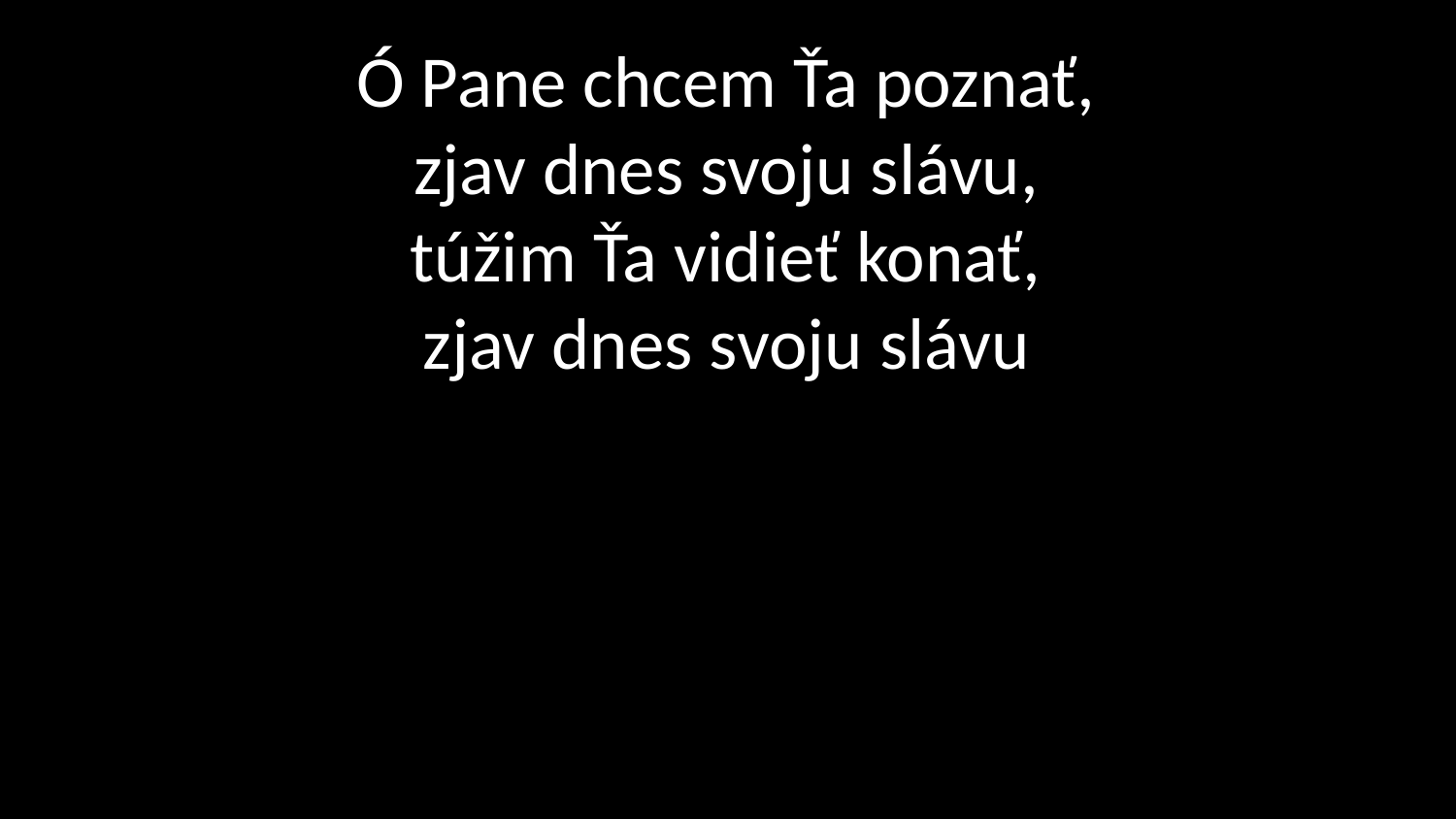

# Ó Pane chcem Ťa poznať, zjav dnes svoju slávu, túžim Ťa vidieť konať, zjav dnes svoju slávu